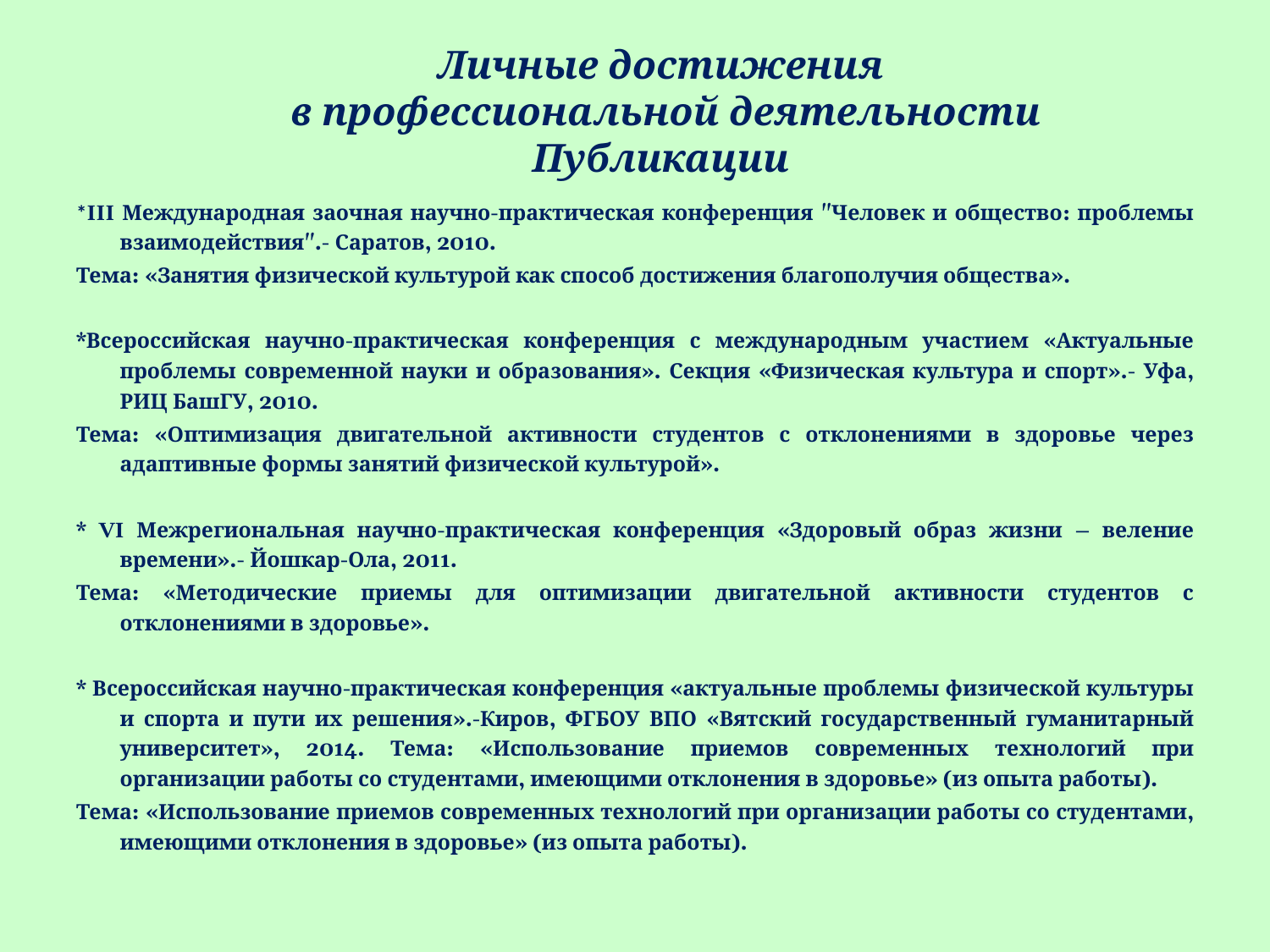

Личные достижения
 в профессиональной деятельности
Публикации
*III Международная заочная научно-практическая конференция "Человек и общество: проблемы взаимодействия".- Саратов, 2010.
Тема: «Занятия физической культурой как способ достижения благополучия общества».

*Всероссийская научно-практическая конференция с международным участием «Актуальные проблемы современной науки и образования». Секция «Физическая культура и спорт».- Уфа, РИЦ БашГУ, 2010.
Тема: «Оптимизация двигательной активности студентов с отклонениями в здоровье через адаптивные формы занятий физической культурой».

* VI Межрегиональная научно-практическая конференция «Здоровый образ жизни – веление времени».- Йошкар-Ола, 2011.
Тема: «Методические приемы для оптимизации двигательной активности студентов с отклонениями в здоровье».

* Всероссийская научно-практическая конференция «актуальные проблемы физической культуры и спорта и пути их решения».-Киров, ФГБОУ ВПО «Вятский государственный гуманитарный университет», 2014. Тема: «Использование приемов современных технологий при организации работы со студентами, имеющими отклонения в здоровье» (из опыта работы).
Тема: «Использование приемов современных технологий при организации работы со студентами, имеющими отклонения в здоровье» (из опыта работы).